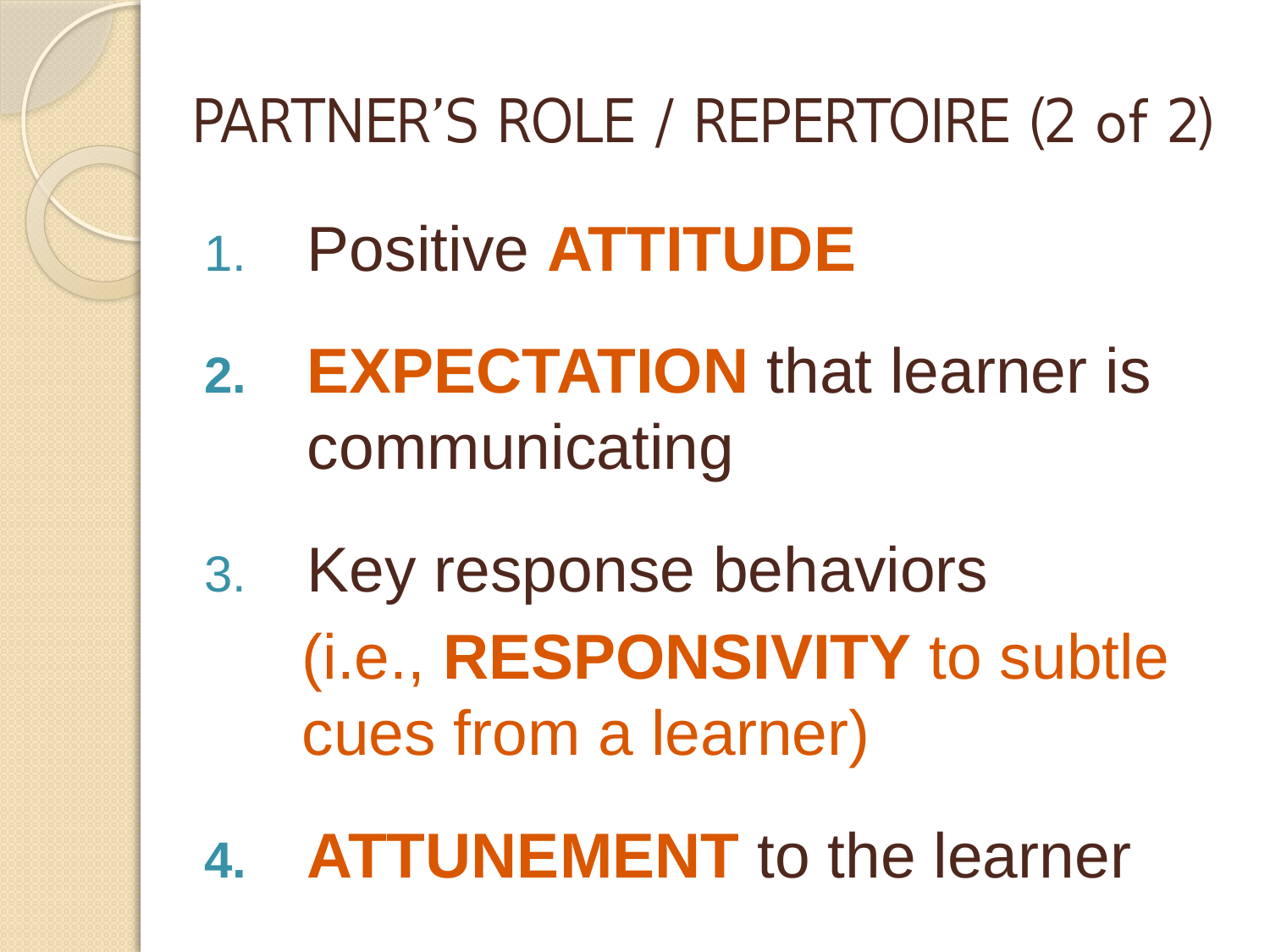

# PARTNER’S ROLE / REPERTOIRE (2 of 2)
Positive ATTITUDE

EXPECTATION that learner is communicating

Key response behaviors
(i.e., RESPONSIVITY to subtle cues from a learner)

ATTUNEMENT to the learner